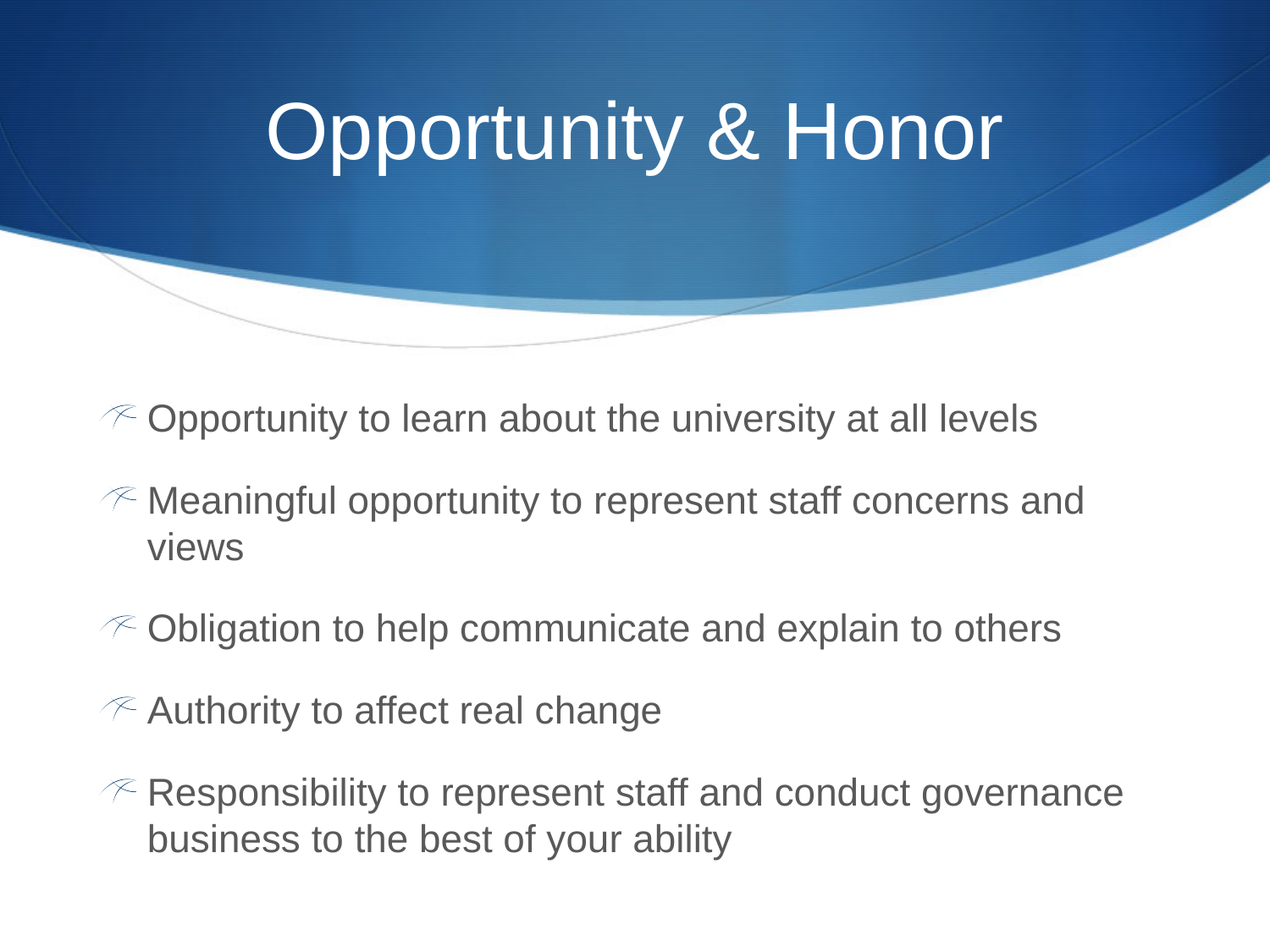

# Opportunity & Honor
Opportunity to learn about the university at all levels
Meaningful opportunity to represent staff concerns and views
Obligation to help communicate and explain to others
Authority to affect real change
Responsibility to represent staff and conduct governance business to the best of your ability